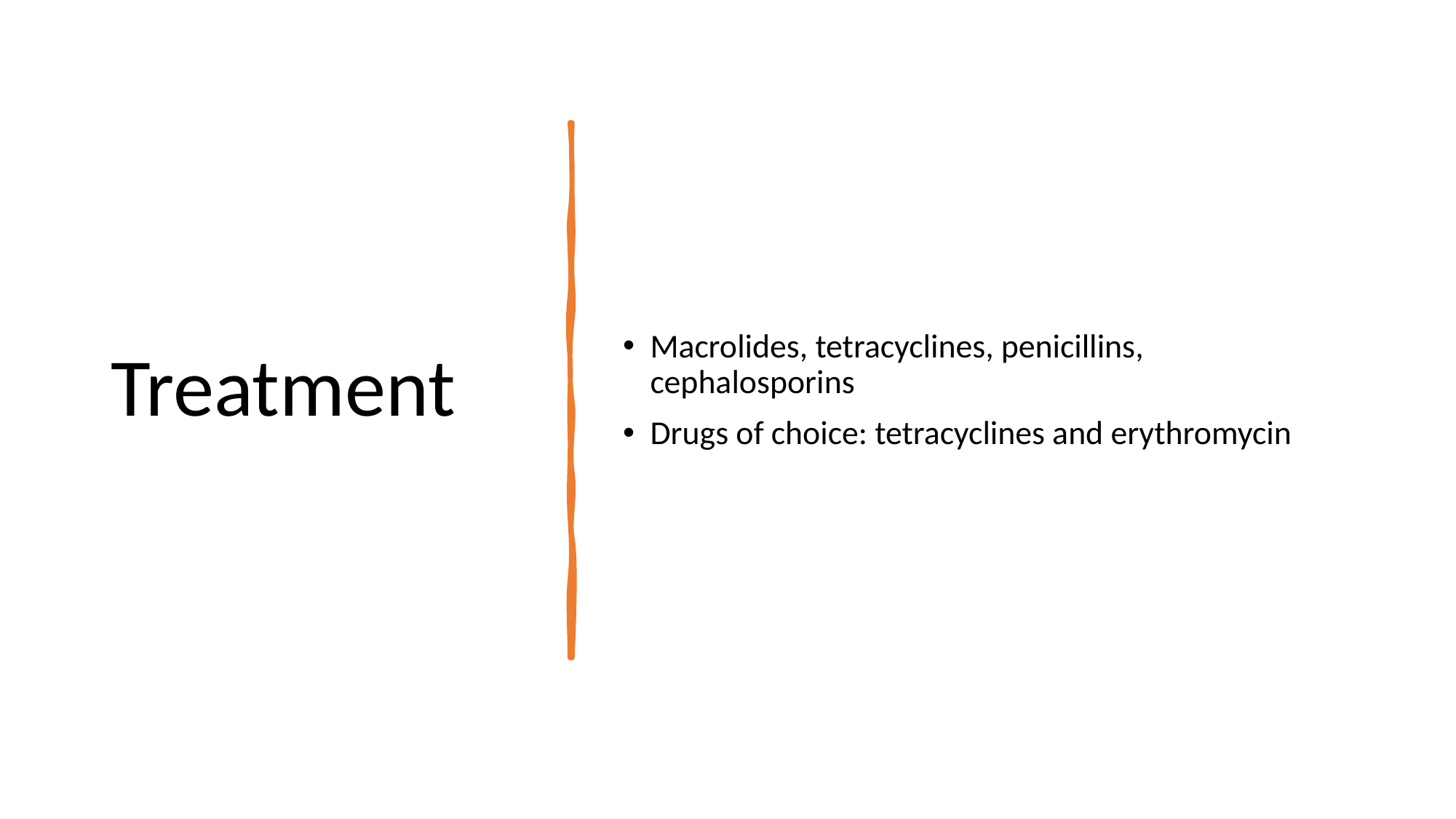

# Treatment
Macrolides, tetracyclines, penicillins, cephalosporins
Drugs of choice: tetracyclines and erythromycin